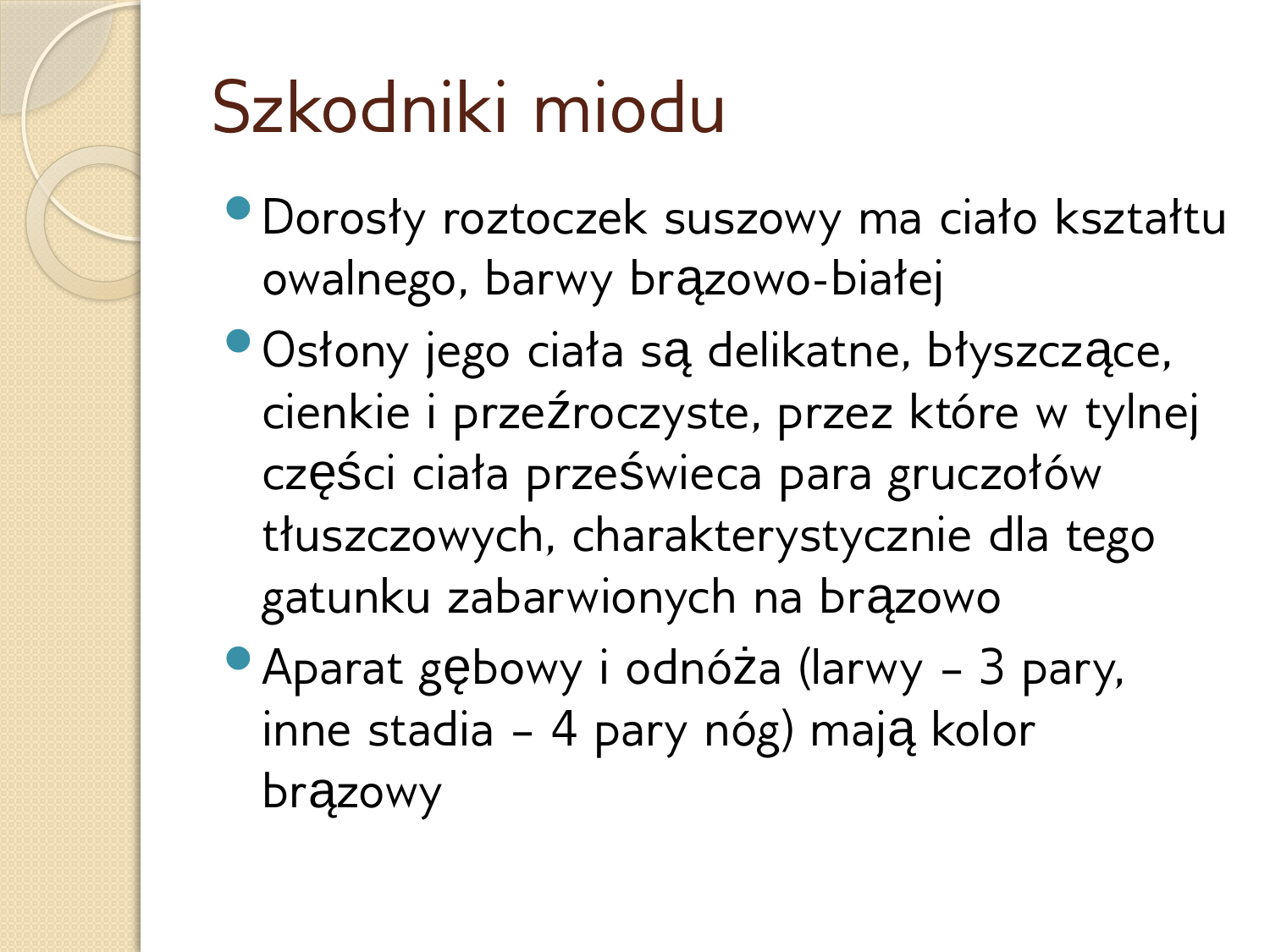

# Szkodniki miodu
Dorosły roztoczek suszowy ma ciało kształtu owalnego, barwy brązowo-białej
Osłony jego ciała są delikatne, błyszczące, cienkie i przeźroczyste, przez które w tylnej części ciała prześwieca para gruczołów tłuszczowych, charakterystycznie dla tego gatunku zabarwionych na brązowo
Aparat gębowy i odnóża (larwy – 3 pary, inne stadia – 4 pary nóg) mają kolor brązowy